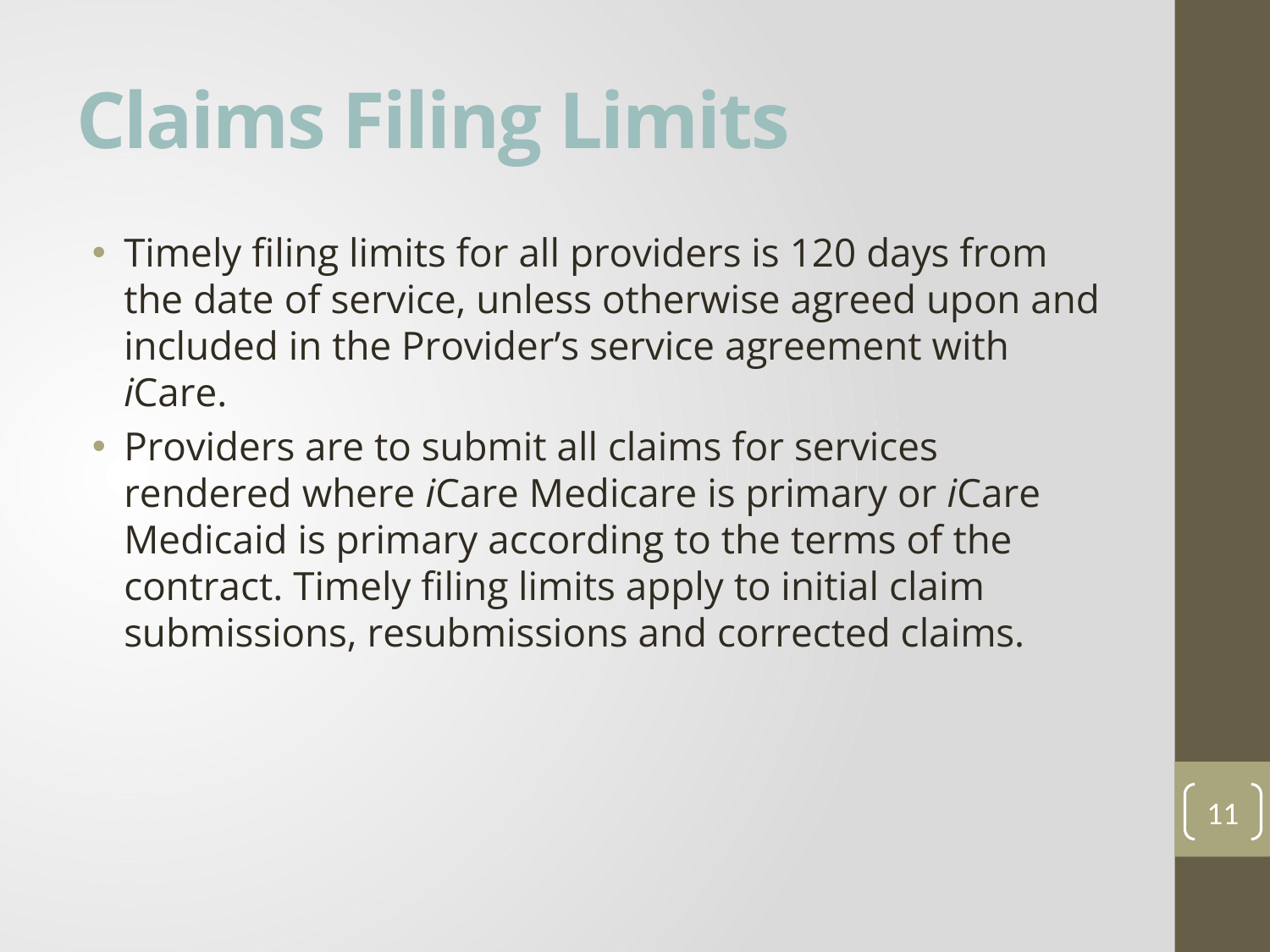

# Claims Filing Limits
Timely filing limits for all providers is 120 days from the date of service, unless otherwise agreed upon and included in the Provider’s service agreement with iCare.
Providers are to submit all claims for services rendered where iCare Medicare is primary or iCare Medicaid is primary according to the terms of the contract. Timely filing limits apply to initial claim submissions, resubmissions and corrected claims.

11